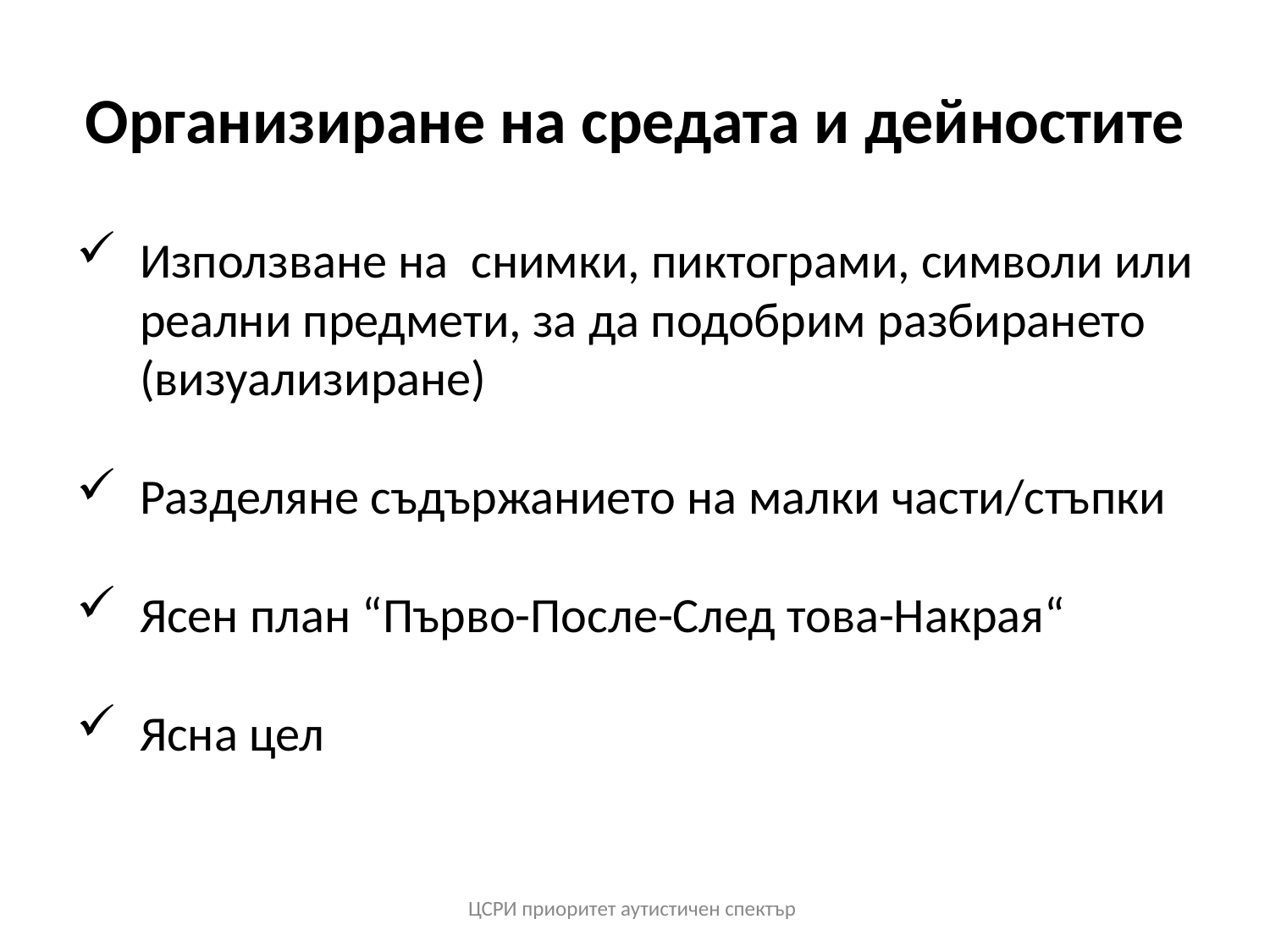

# Организиране на средата и дейностите
Използване на  снимки, пиктограми, символи или реални предмети, за да подобрим разбирането (визуализиране)

Разделяне съдържанието на малки части/стъпки

Ясен план “Първо-После-След това-Накрая“

Ясна цел

ЦСРИ приоритет аутистичен спектър